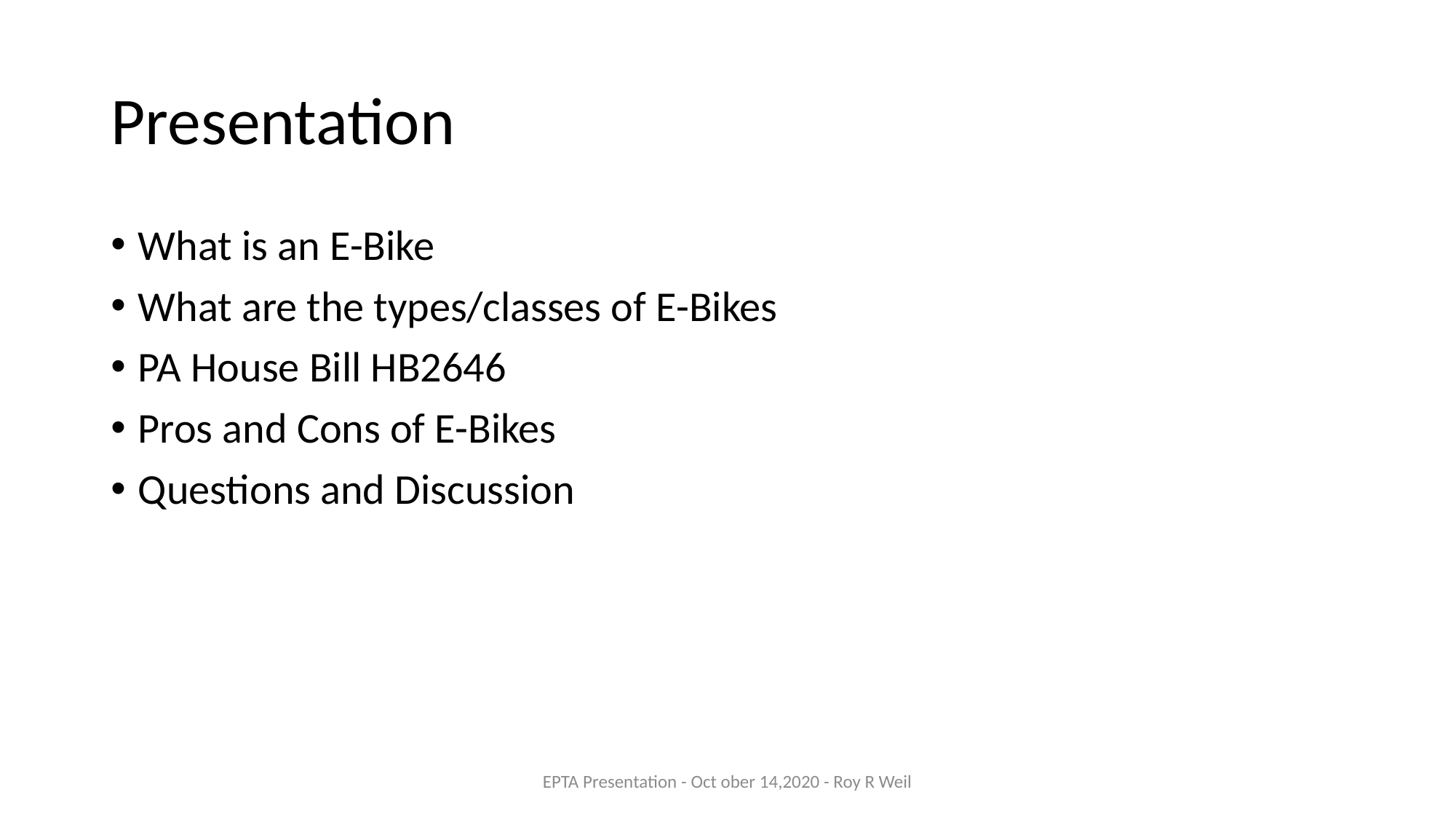

# Presentation
What is an E-Bike
What are the types/classes of E-Bikes
PA House Bill HB2646
Pros and Cons of E-Bikes
Questions and Discussion
EPTA Presentation - Oct ober 14,2020 - Roy R Weil